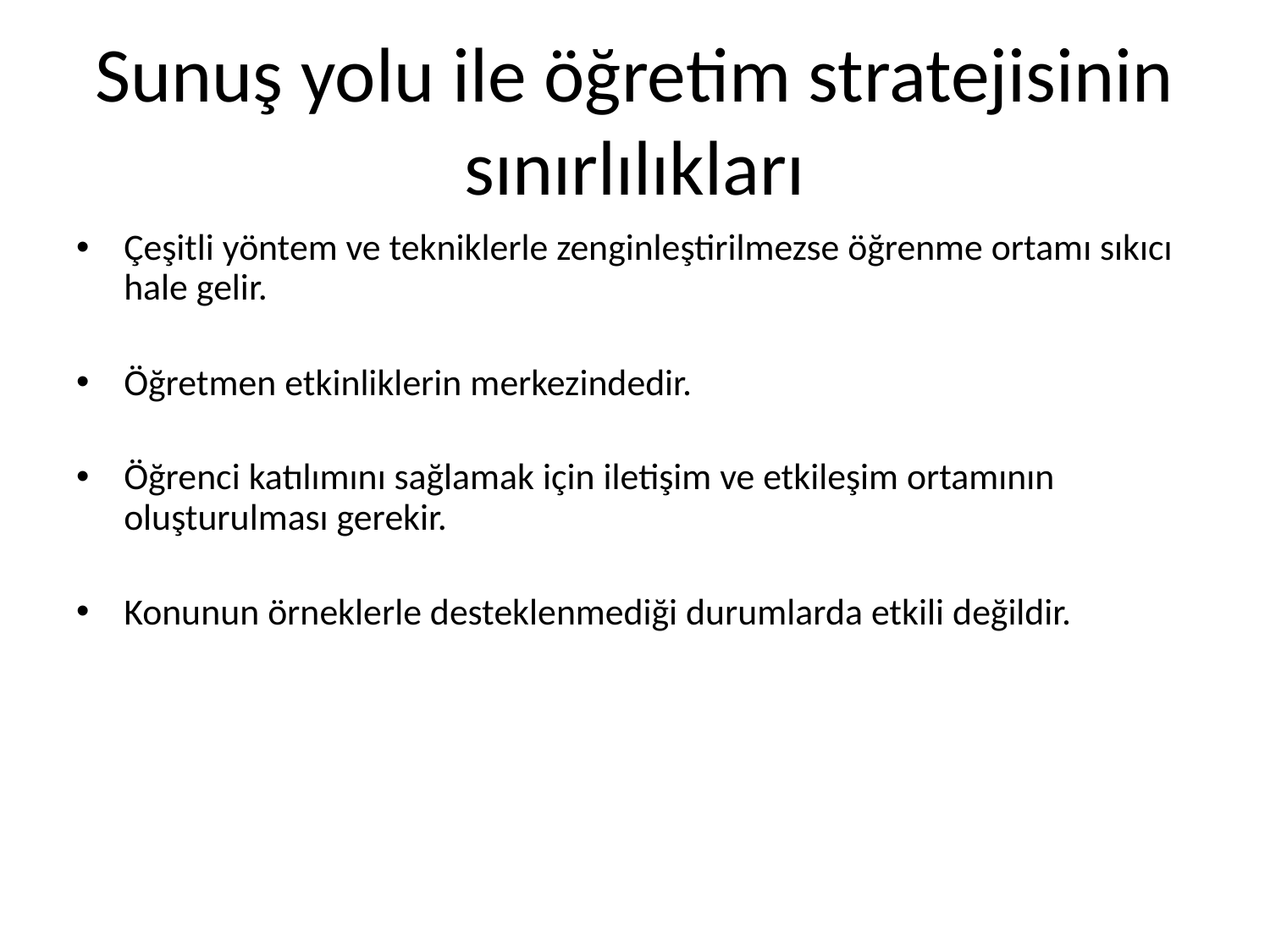

# Sunuş yolu ile öğretim stratejisinin sınırlılıkları
Çeşitli yöntem ve tekniklerle zenginleştirilmezse öğrenme ortamı sıkıcı hale gelir.

Öğretmen etkinliklerin merkezindedir.

Öğrenci katılımını sağlamak için iletişim ve etkileşim ortamının oluşturulması gerekir.

Konunun örneklerle desteklenmediği durumlarda etkili değildir.